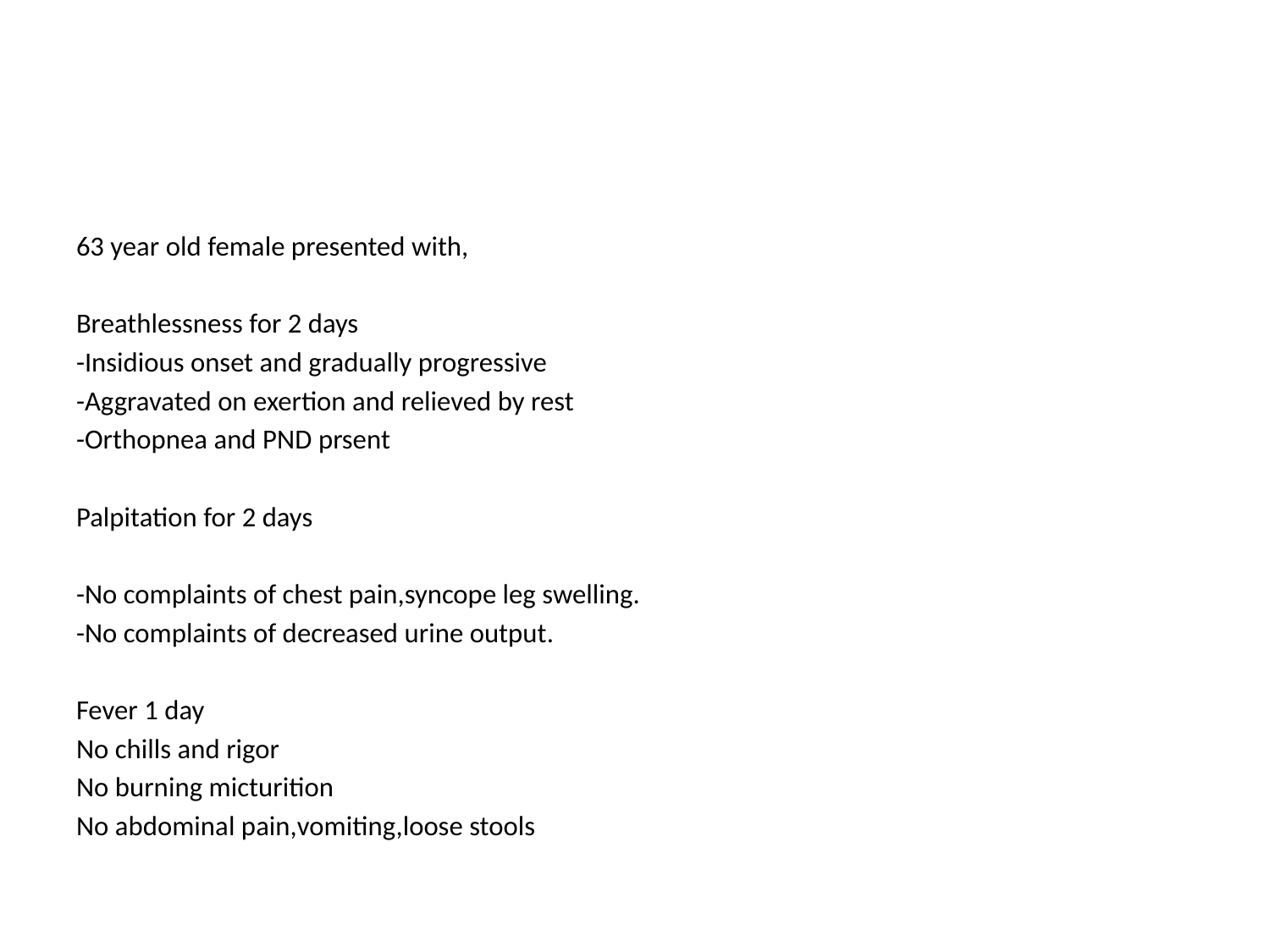

#
63 year old female presented with,

Breathlessness for 2 days
-Insidious onset and gradually progressive
-Aggravated on exertion and relieved by rest
-Orthopnea and PND prsent

Palpitation for 2 days

-No complaints of chest pain,syncope leg swelling.
-No complaints of decreased urine output.

Fever 1 day
No chills and rigor
No burning micturition
No abdominal pain,vomiting,loose stools